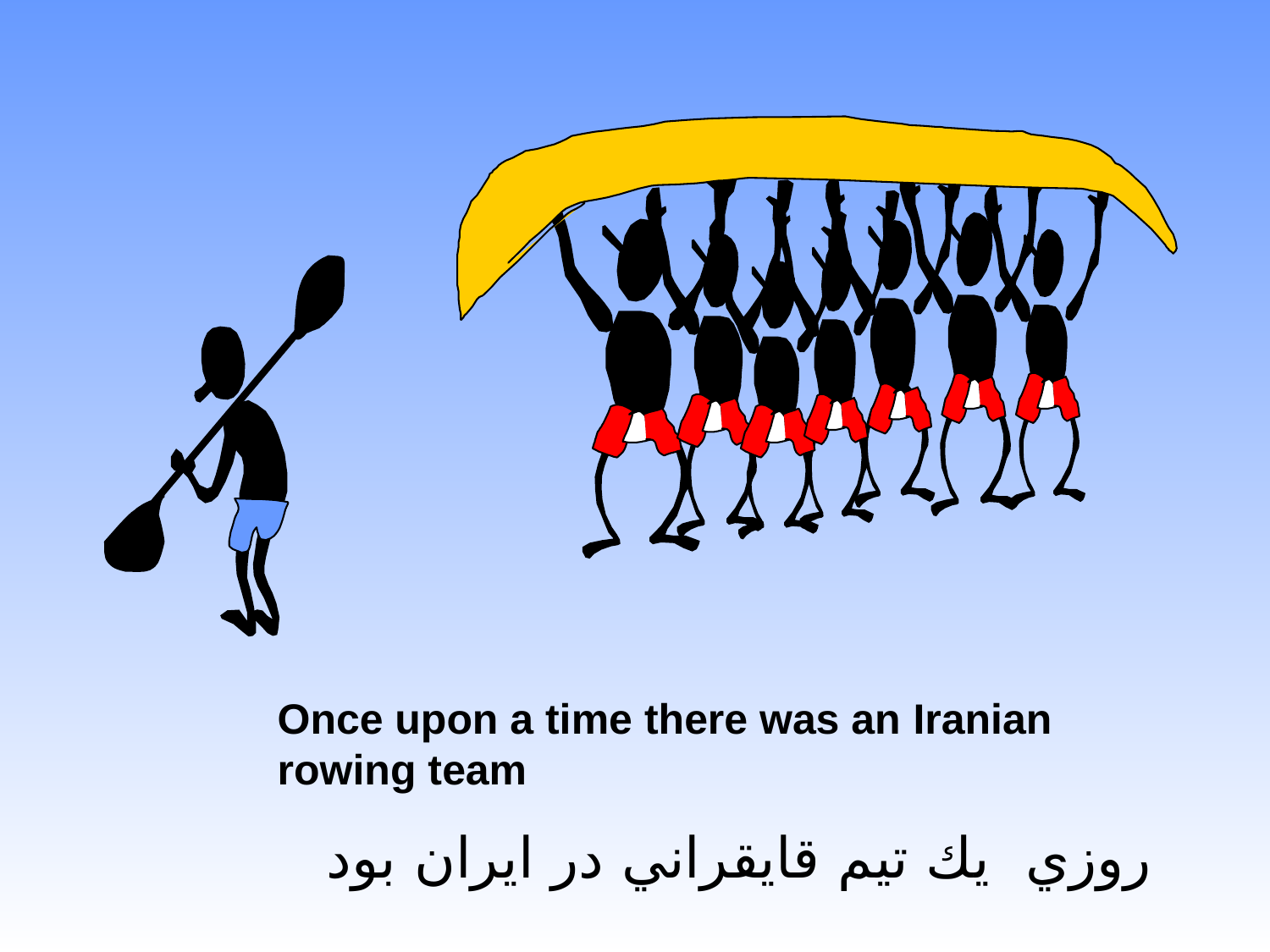

Once upon a time there was an Iranian rowing team
روزي  يك تيم قايقراني در ايران بود